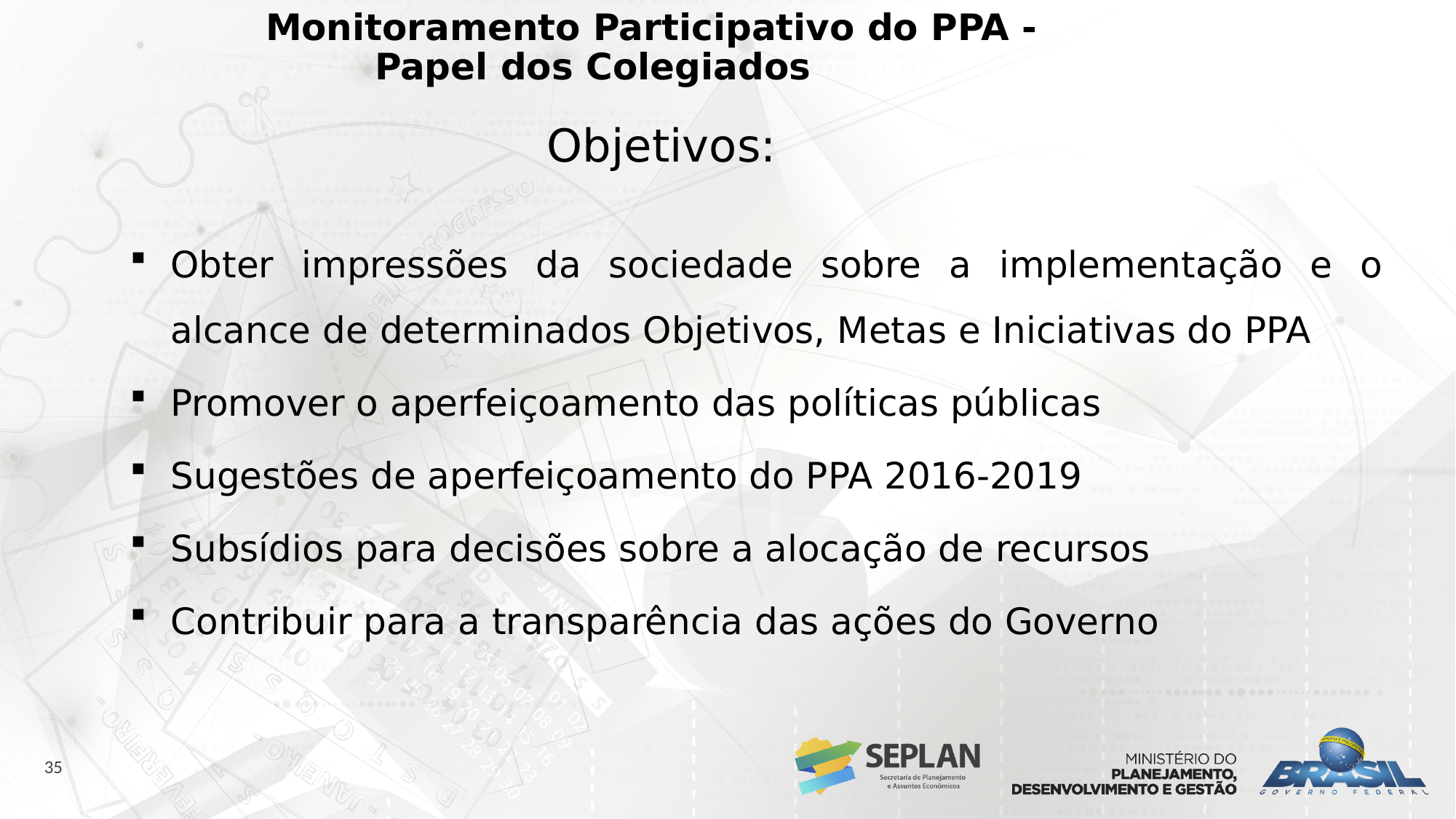

# Monitoramento Participativo do PPA - Papel dos Colegiados
				Objetivos:
Obter impressões da sociedade sobre a implementação e o alcance de determinados Objetivos, Metas e Iniciativas do PPA
Promover o aperfeiçoamento das políticas públicas
Sugestões de aperfeiçoamento do PPA 2016-2019
Subsídios para decisões sobre a alocação de recursos
Contribuir para a transparência das ações do Governo